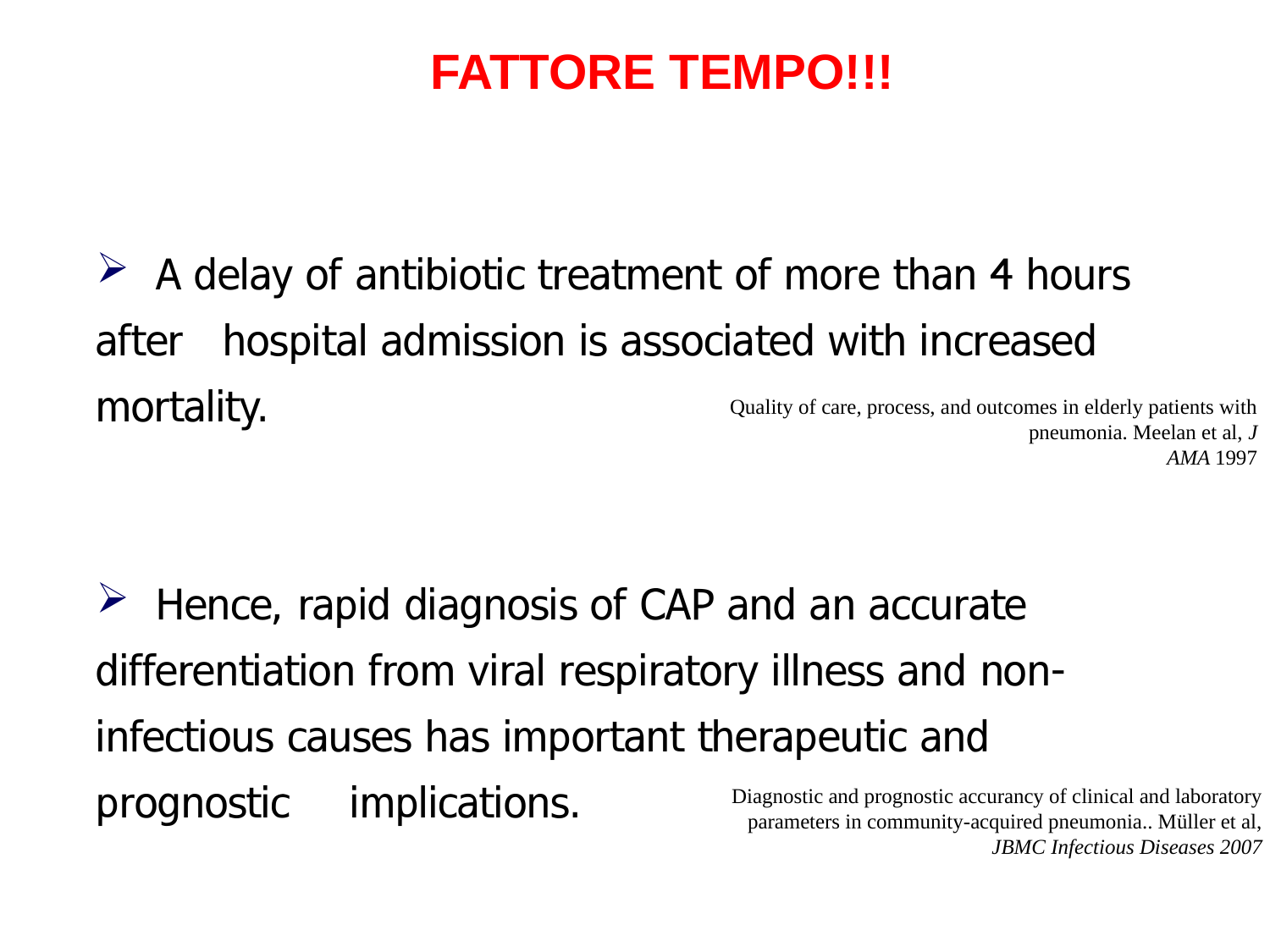

FATTORE TEMPO!!!
  A delay of antibiotic treatment of more than 4 hours after  	hospital admission is associated with increased mortality.

  Hence, rapid diagnosis of CAP and an accurate 	differentiation from viral respiratory illness and non-	infectious causes has important therapeutic and prognostic 	implications.
Quality of care, process, and outcomes in elderly patients with pneumonia. Meelan et al, J
AMA 1997
Diagnostic and prognostic accurancy of clinical and laboratory parameters in community-acquired pneumonia.. Müller et al, JBMC Infectious Diseases 2007